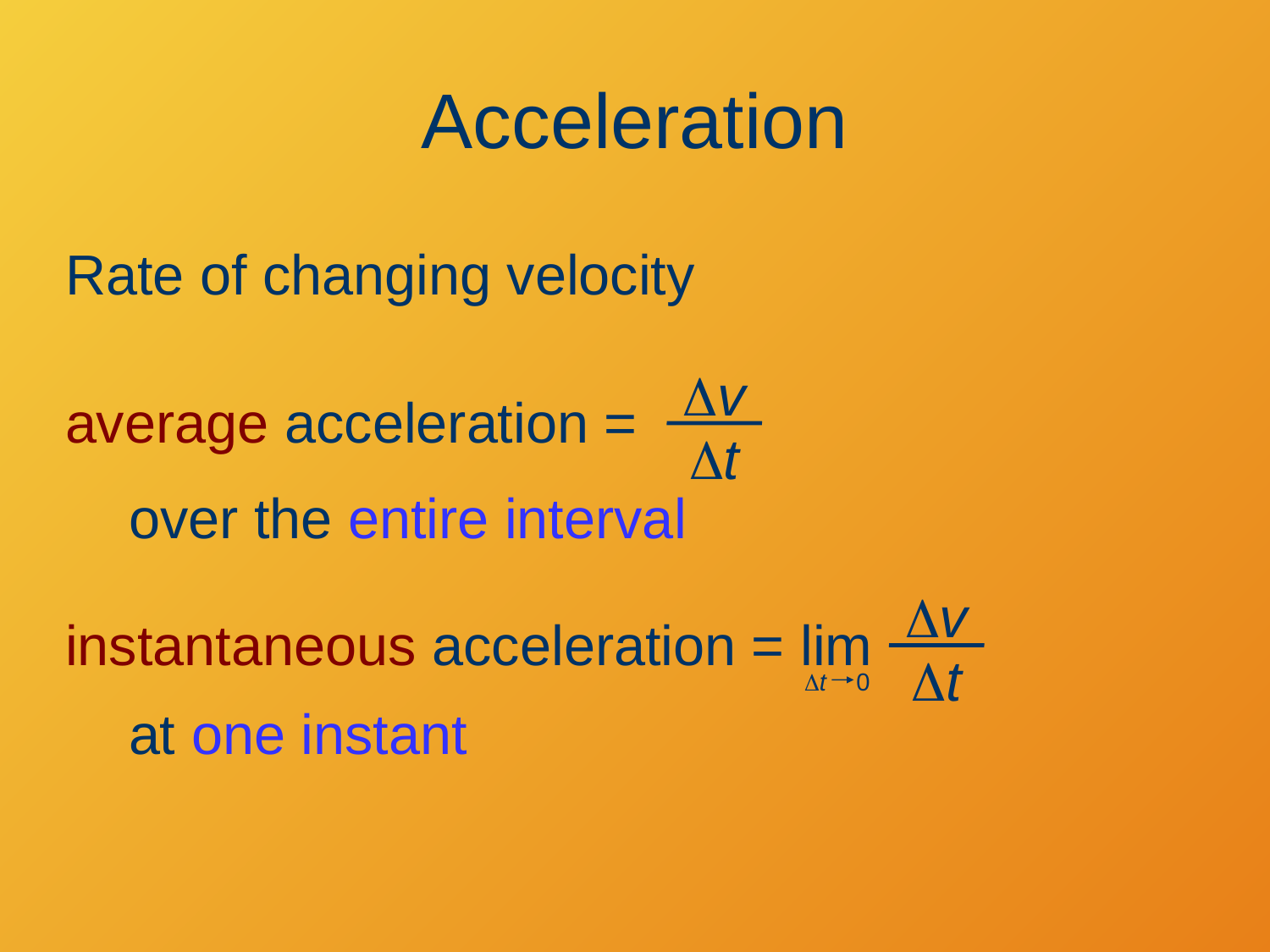

# Acceleration
Rate of changing velocity
Δv
Δt

average acceleration =
over the entire interval
Δv
Δt

instantaneous acceleration = lim
Δt
0

at one instant